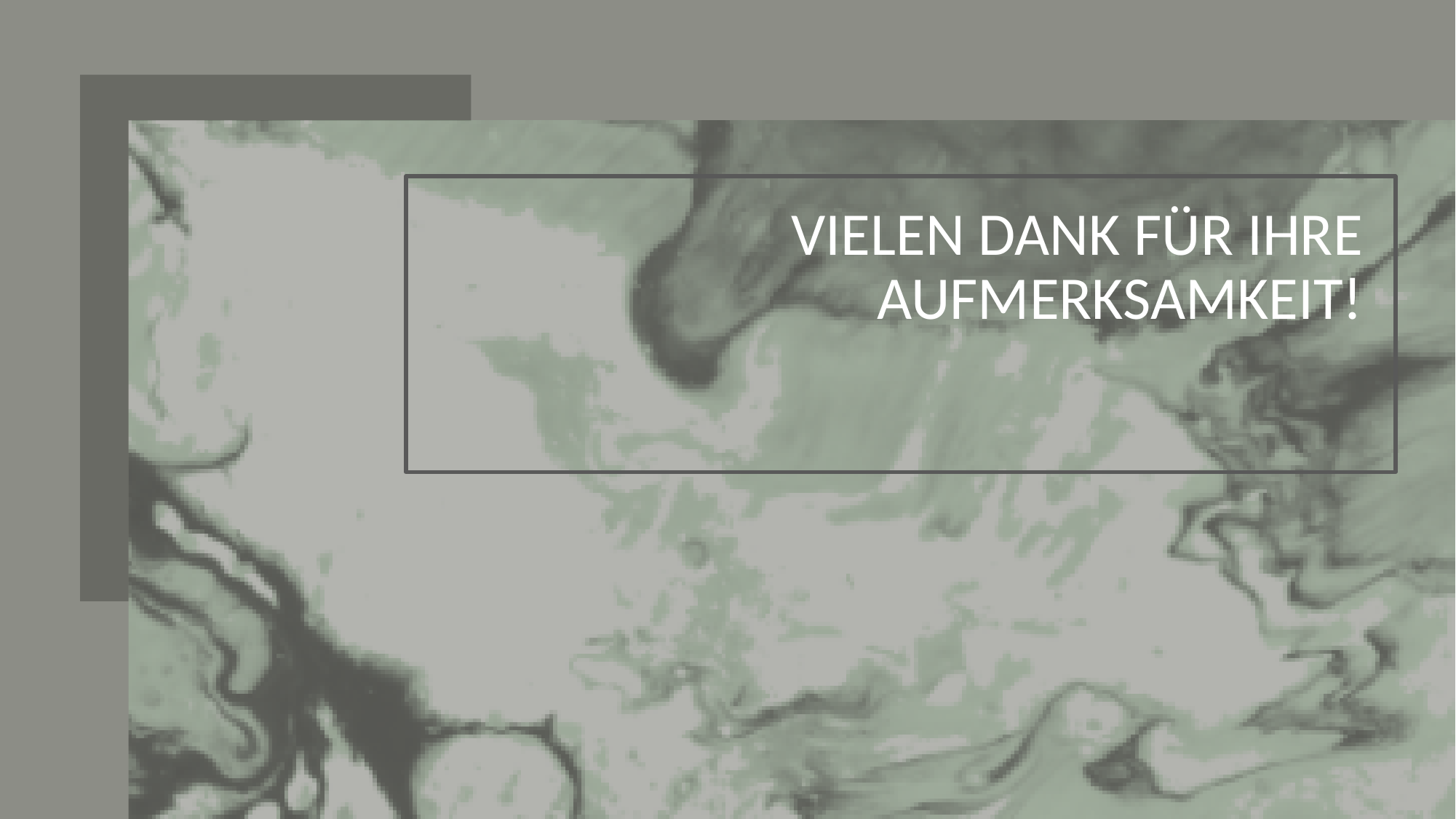

# Vielen Dank für Ihre Aufmerksamkeit!
Certamen Carolinum 2018 - Tabea Odak
25